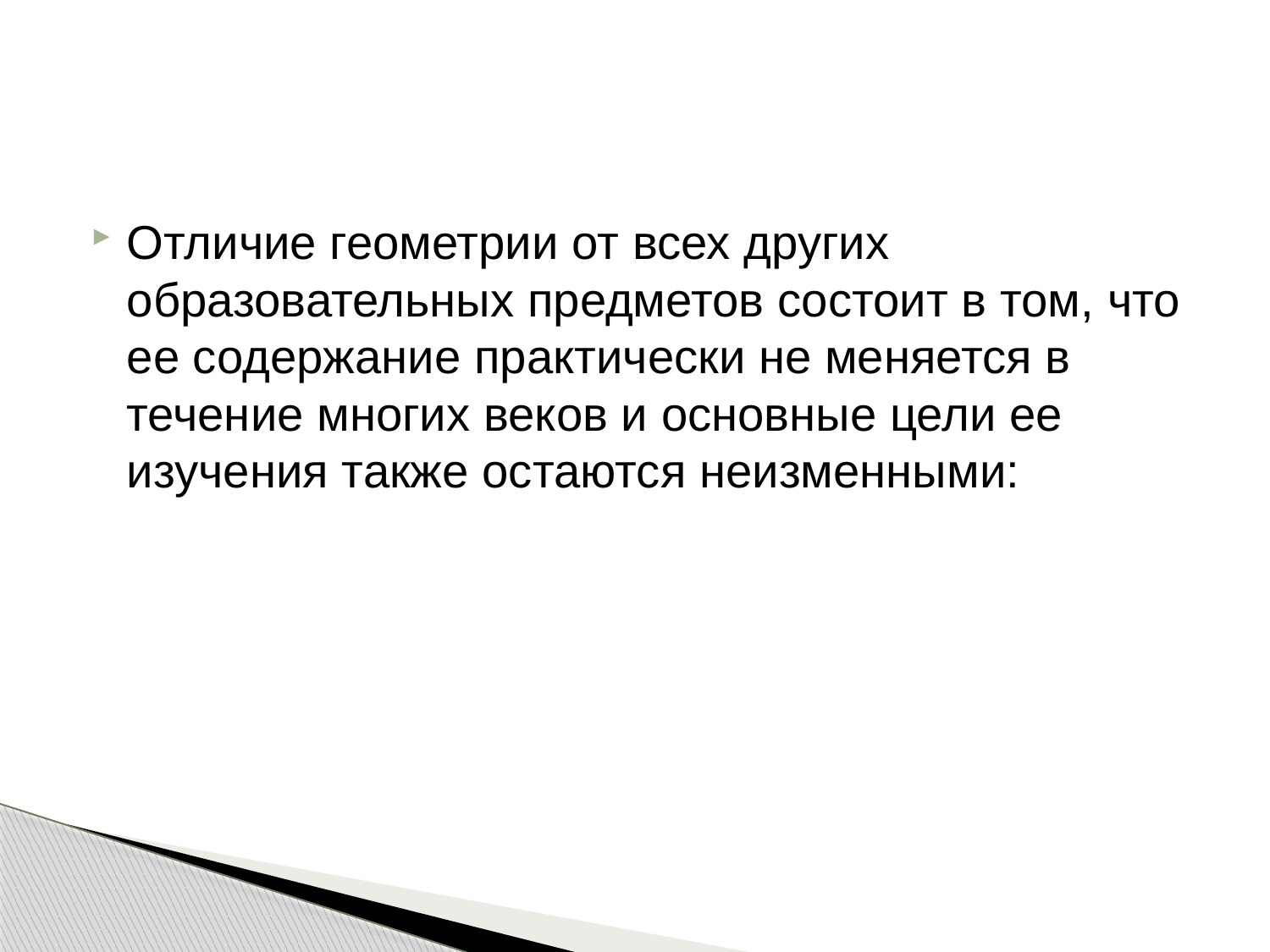

#
Отличие геометрии от всех других образовательных предметов состоит в том, что ее содержание практически не меняется в течение многих веков и основные цели ее изучения также остаются неизменными: